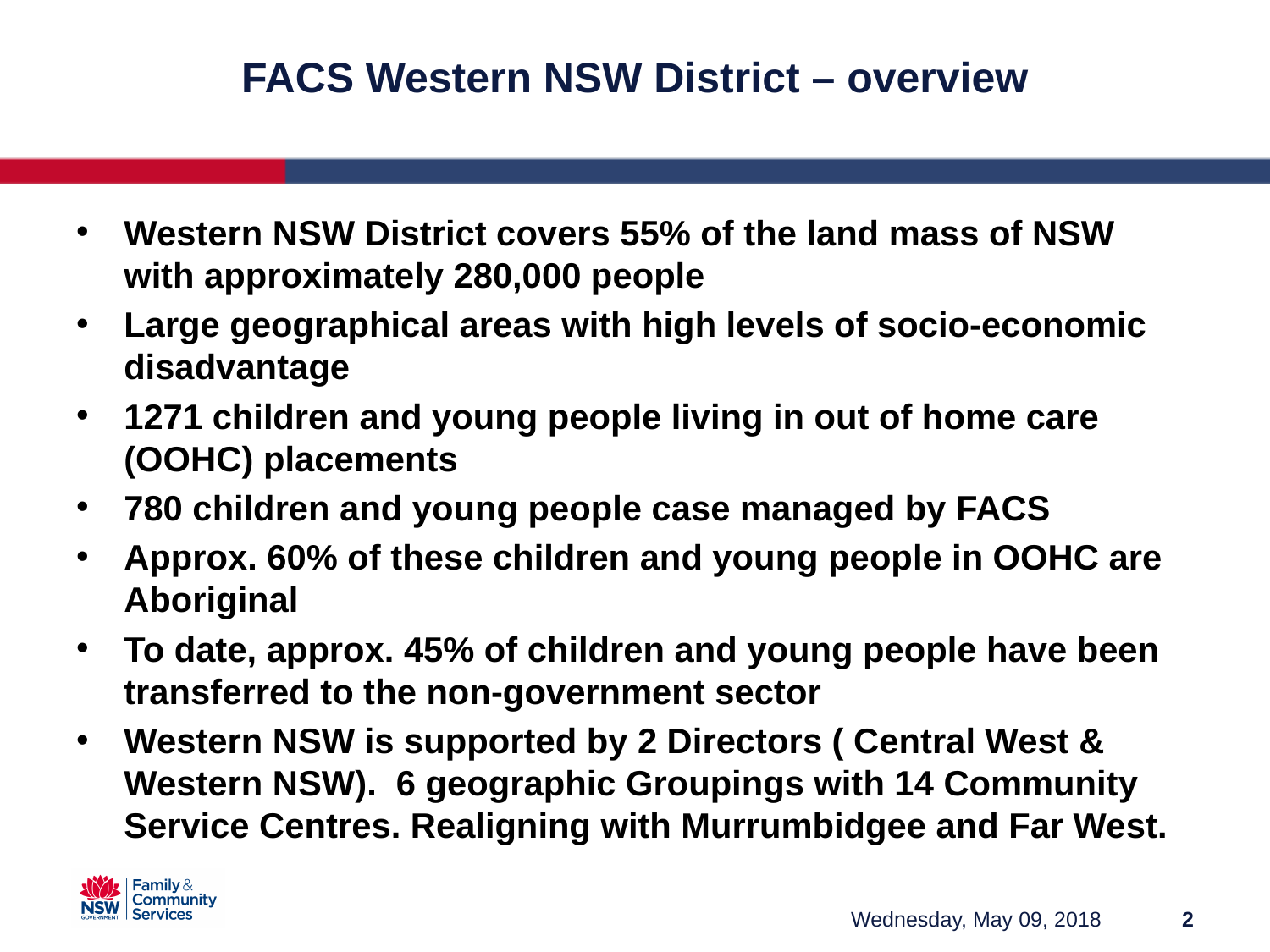

# FACS Western NSW District – overview
Western NSW District covers 55% of the land mass of NSW with approximately 280,000 people
Large geographical areas with high levels of socio-economic disadvantage
1271 children and young people living in out of home care (OOHC) placements
780 children and young people case managed by FACS
Approx. 60% of these children and young people in OOHC are Aboriginal
To date, approx. 45% of children and young people have been transferred to the non-government sector
Western NSW is supported by 2 Directors ( Central West & Western NSW).  6 geographic Groupings with 14 Community Service Centres. Realigning with Murrumbidgee and Far West.

Wednesday, May 09, 2018
2